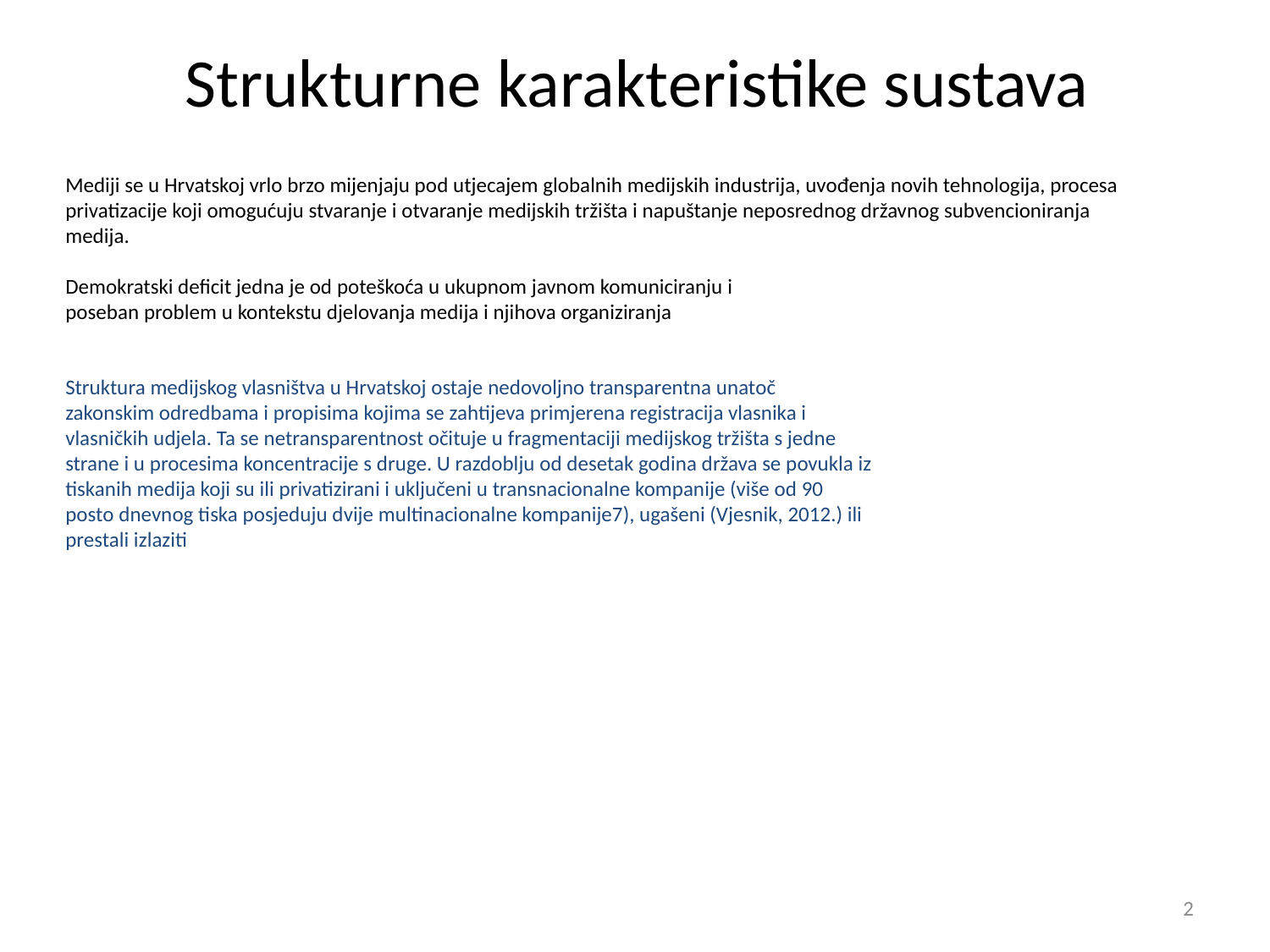

# Strukturne karakteristike sustava

Mediji se u Hrvatskoj vrlo brzo mijenjaju pod utjecajem globalnih medijskih industrija, uvođenja novih tehnologija, procesa privatizacije koji omogućuju stvaranje i otvaranje medijskih tržišta i napuštanje neposrednog državnog subvencioniranja medija.

Demokratski deficit jedna je od poteškoća u ukupnom javnom komuniciranju i
poseban problem u kontekstu djelovanja medija i njihova organiziranja

Struktura medijskog vlasništva u Hrvatskoj ostaje nedovoljno transparentna unatoč
zakonskim odredbama i propisima kojima se zahtijeva primjerena registracija vlasnika i
vlasničkih udjela. Ta se netransparentnost očituje u fragmentaciji medijskog tržišta s jedne
strane i u procesima koncentracije s druge. U razdoblju od desetak godina država se povukla iz
tiskanih medija koji su ili privatizirani i uključeni u transnacionalne kompanije (više od 90
posto dnevnog tiska posjeduju dvije multinacionalne kompanije7), ugašeni (Vjesnik, 2012.) ili
prestali izlaziti

2